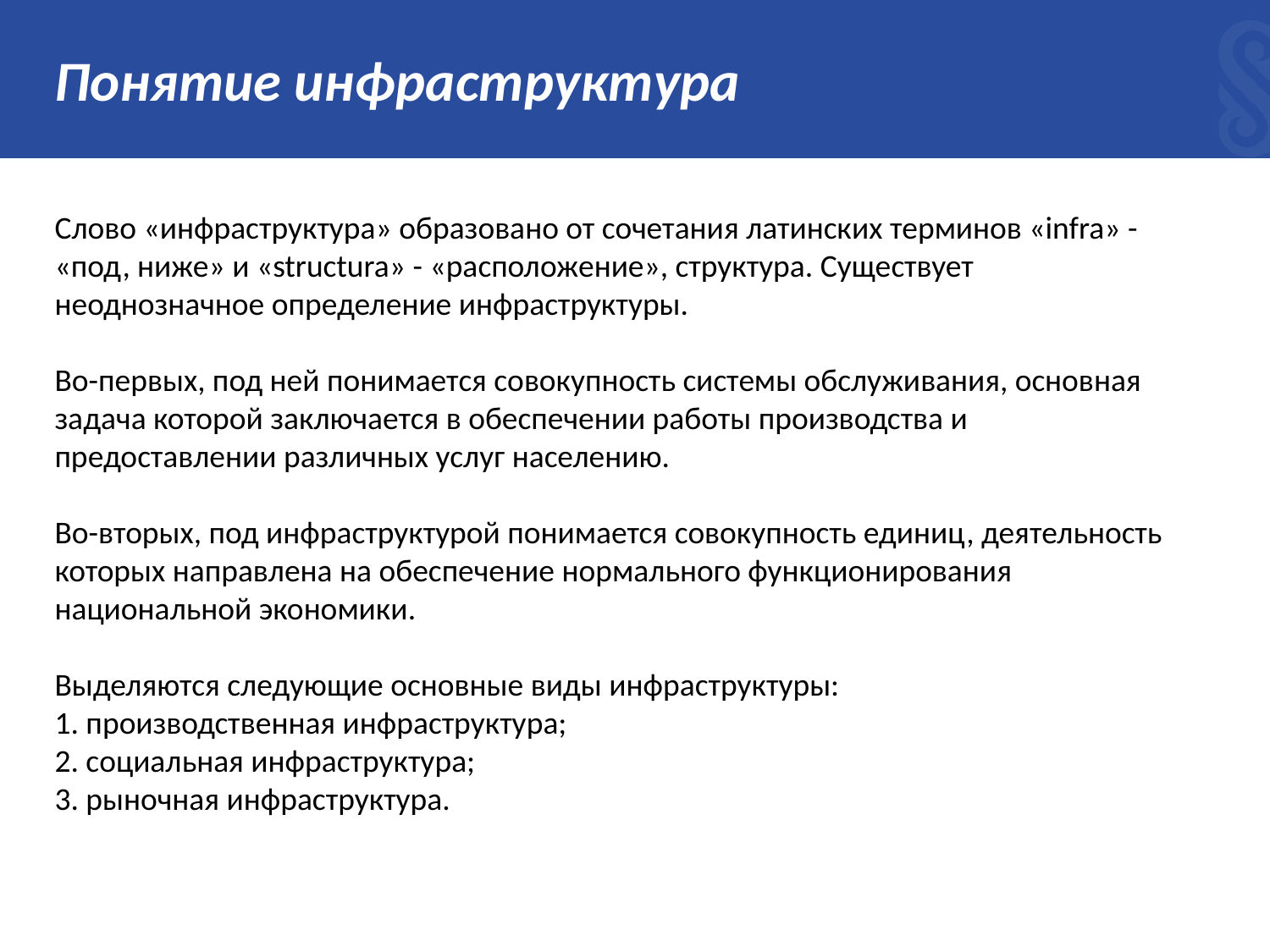

# Понятие инфраструктура
Слово «инфраструктура» образовано от сочетания латинских терминов «infra» - «под, ниже» и «structura» - «расположение», структура. Существует неоднозначное определение инфраструктуры.

Во-первых, под ней понимается совокупность системы обслуживания, основная задача которой заключается в обеспечении работы производства и предоставлении различных услуг населению.

Во-вторых, под инфраструктурой понимается совокупность единиц, деятельность которых направлена на обеспечение нормального функционирования национальной экономики.

Выделяются следующие основные виды инфраструктуры:
1. производственная инфраструктура;
2. социальная инфраструктура;
3. рыночная инфраструктура.